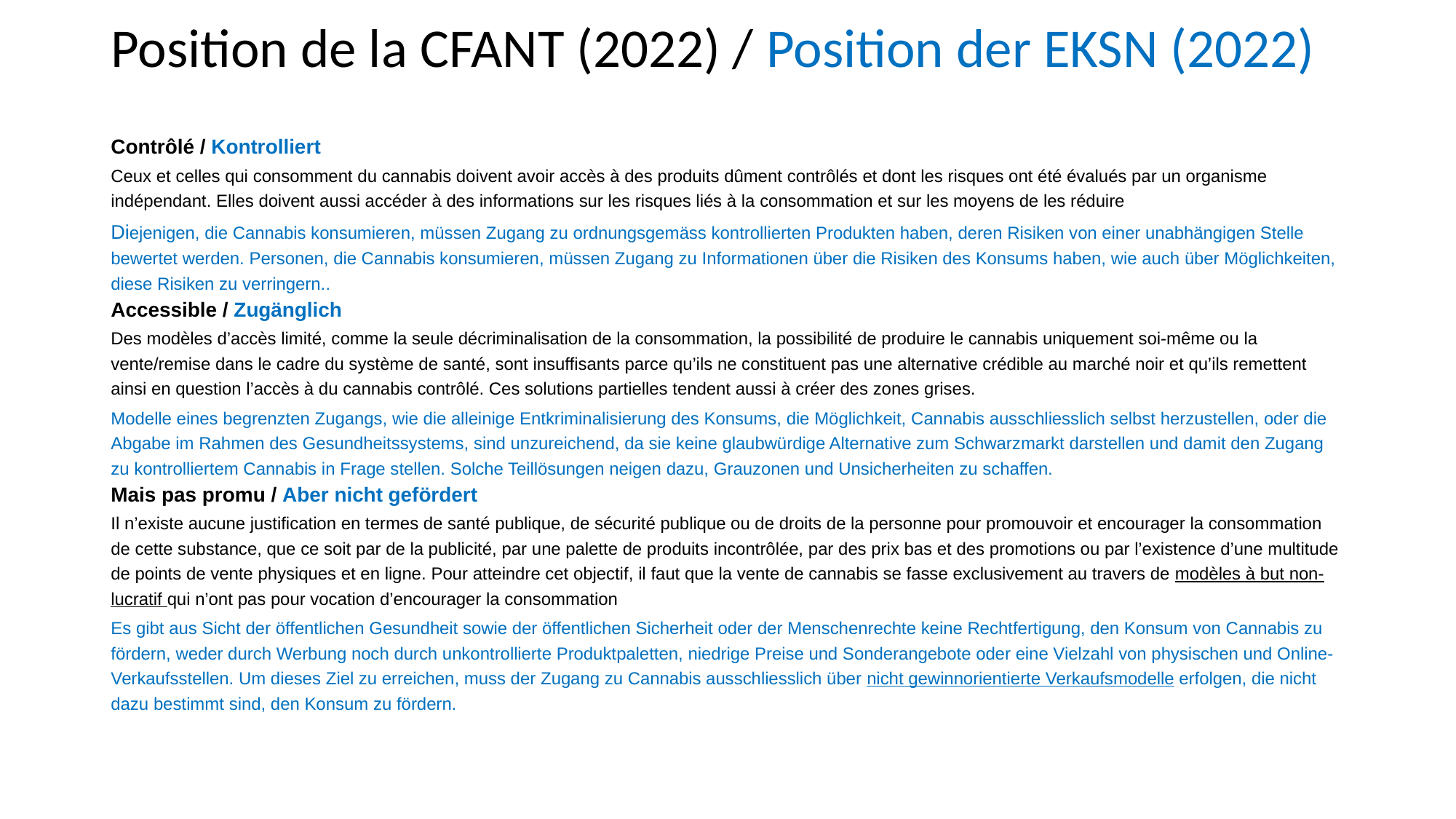

# Position de la CFANT (2022) / Position der EKSN (2022)
Contrôlé / Kontrolliert
Ceux et celles qui consomment du cannabis doivent avoir accès à des produits dûment contrôlés et dont les risques ont été évalués par un organisme indépendant. Elles doivent aussi accéder à des informations sur les risques liés à la consommation et sur les moyens de les réduire
Diejenigen, die Cannabis konsumieren, müssen Zugang zu ordnungsgemäss kontrollierten Produkten haben, deren Risiken von einer unabhängigen Stelle bewertet werden. Personen, die Cannabis konsumieren, müssen Zugang zu Informationen über die Risiken des Konsums haben, wie auch über Möglichkeiten, diese Risiken zu verringern..
Accessible / Zugänglich
Des modèles d’accès limité, comme la seule décriminalisation de la consommation, la possibilité de produire le cannabis uniquement soi-même ou la vente/remise dans le cadre du système de santé, sont insuffisants parce qu’ils ne constituent pas une alternative crédible au marché noir et qu’ils remettent ainsi en question l’accès à du cannabis contrôlé. Ces solutions partielles tendent aussi à créer des zones grises.
Modelle eines begrenzten Zugangs, wie die alleinige Entkriminalisierung des Konsums, die Möglichkeit, Cannabis ausschliesslich selbst herzustellen, oder die Abgabe im Rahmen des Gesundheitssystems, sind unzureichend, da sie keine glaubwürdige Alternative zum Schwarzmarkt darstellen und damit den Zugang zu kontrolliertem Cannabis in Frage stellen. Solche Teillösungen neigen dazu, Grauzonen und Unsicherheiten zu schaffen.
Mais pas promu / Aber nicht gefördert
Il n’existe aucune justification en termes de santé publique, de sécurité publique ou de droits de la personne pour promouvoir et encourager la consommation de cette substance, que ce soit par de la publicité, par une palette de produits incontrôlée, par des prix bas et des promotions ou par l’existence d’une multitude de points de vente physiques et en ligne. Pour atteindre cet objectif, il faut que la vente de cannabis se fasse exclusivement au travers de modèles à but non-lucratif qui n’ont pas pour vocation d’encourager la consommation
Es gibt aus Sicht der öffentlichen Gesundheit sowie der öffentlichen Sicherheit oder der Menschenrechte keine Rechtfertigung, den Konsum von Cannabis zu fördern, weder durch Werbung noch durch unkontrollierte Produktpaletten, niedrige Preise und Sonderangebote oder eine Vielzahl von physischen und Online-Verkaufsstellen. Um dieses Ziel zu erreichen, muss der Zugang zu Cannabis ausschliesslich über nicht gewinnorientierte Verkaufsmodelle erfolgen, die nicht dazu bestimmt sind, den Konsum zu fördern.